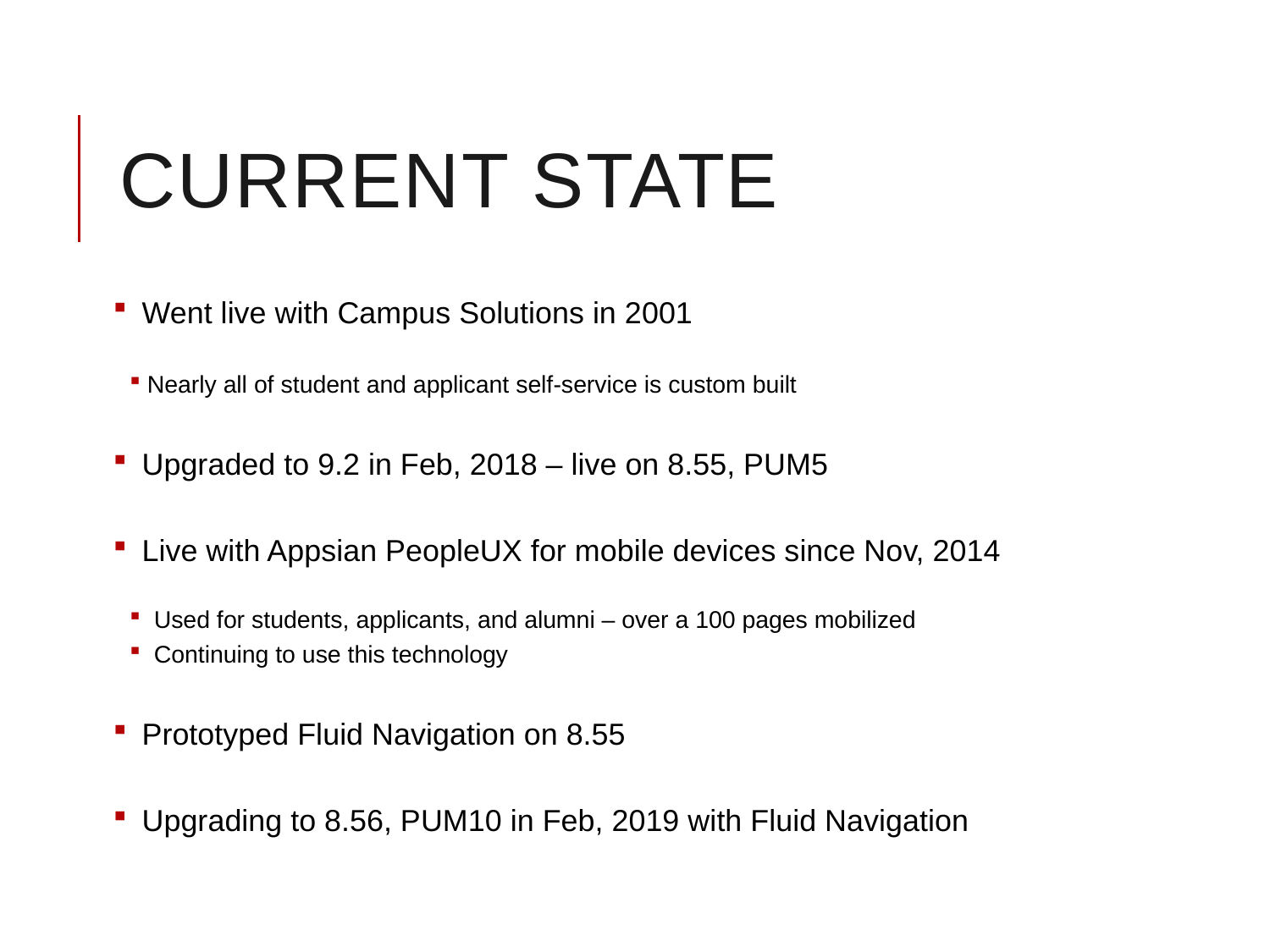

# Current State
  Went live with Campus Solutions in 2001
Nearly all of student and applicant self-service is custom built
  Upgraded to 9.2 in Feb, 2018 – live on 8.55, PUM5
  Live with Appsian PeopleUX for mobile devices since Nov, 2014
 Used for students, applicants, and alumni – over a 100 pages mobilized
 Continuing to use this technology
  Prototyped Fluid Navigation on 8.55
  Upgrading to 8.56, PUM10 in Feb, 2019 with Fluid Navigation